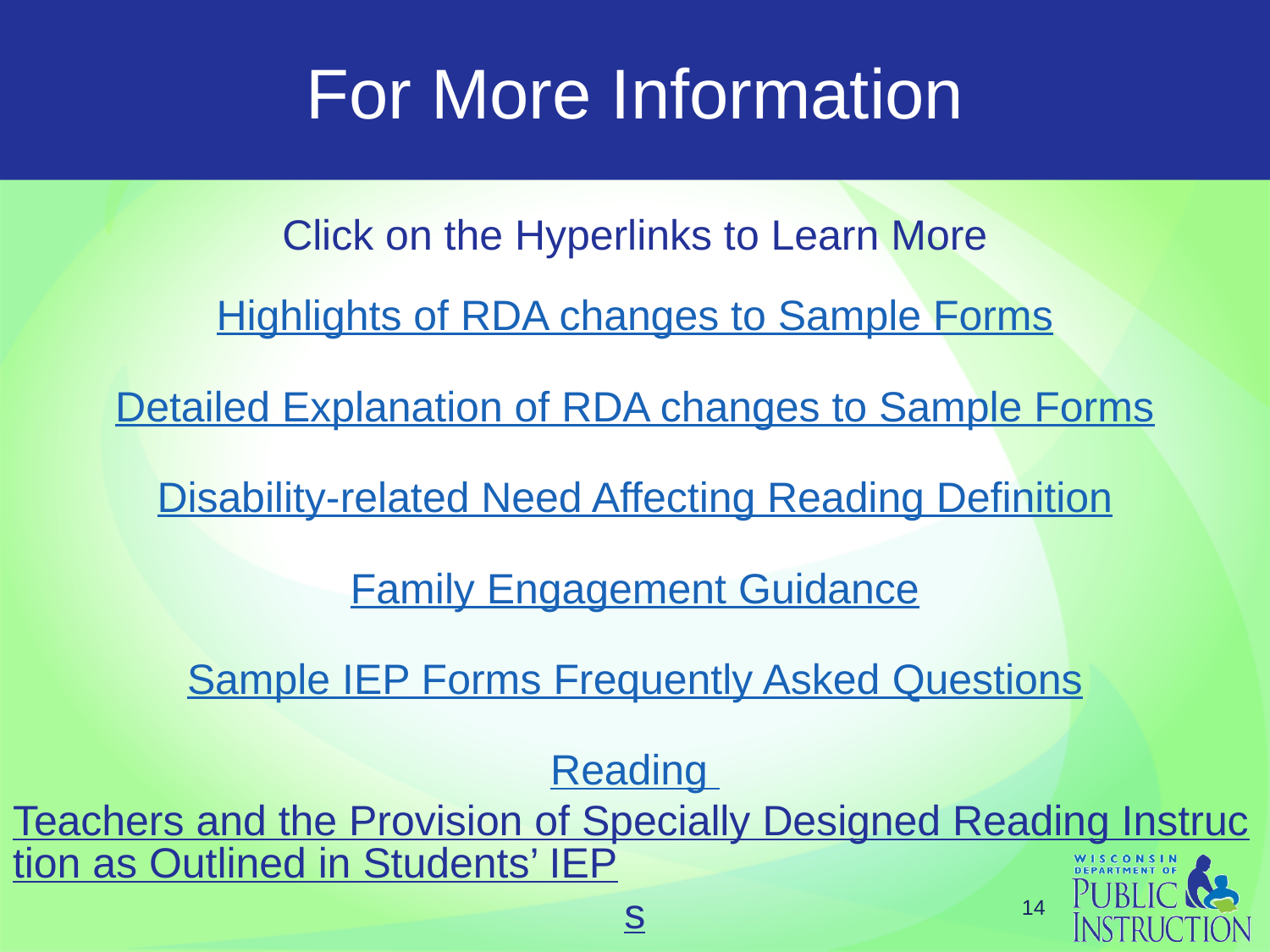

# For More Information

Click on the Hyperlinks to Learn More
Highlights of RDA changes to Sample Forms
Detailed Explanation of RDA changes to Sample Forms
Disability-related Need Affecting Reading Definition
Family Engagement Guidance
Sample IEP Forms Frequently Asked Questions
Reading Teachers and the Provision of Specially Designed Reading Instruction as Outlined in Students’ IEPs

14